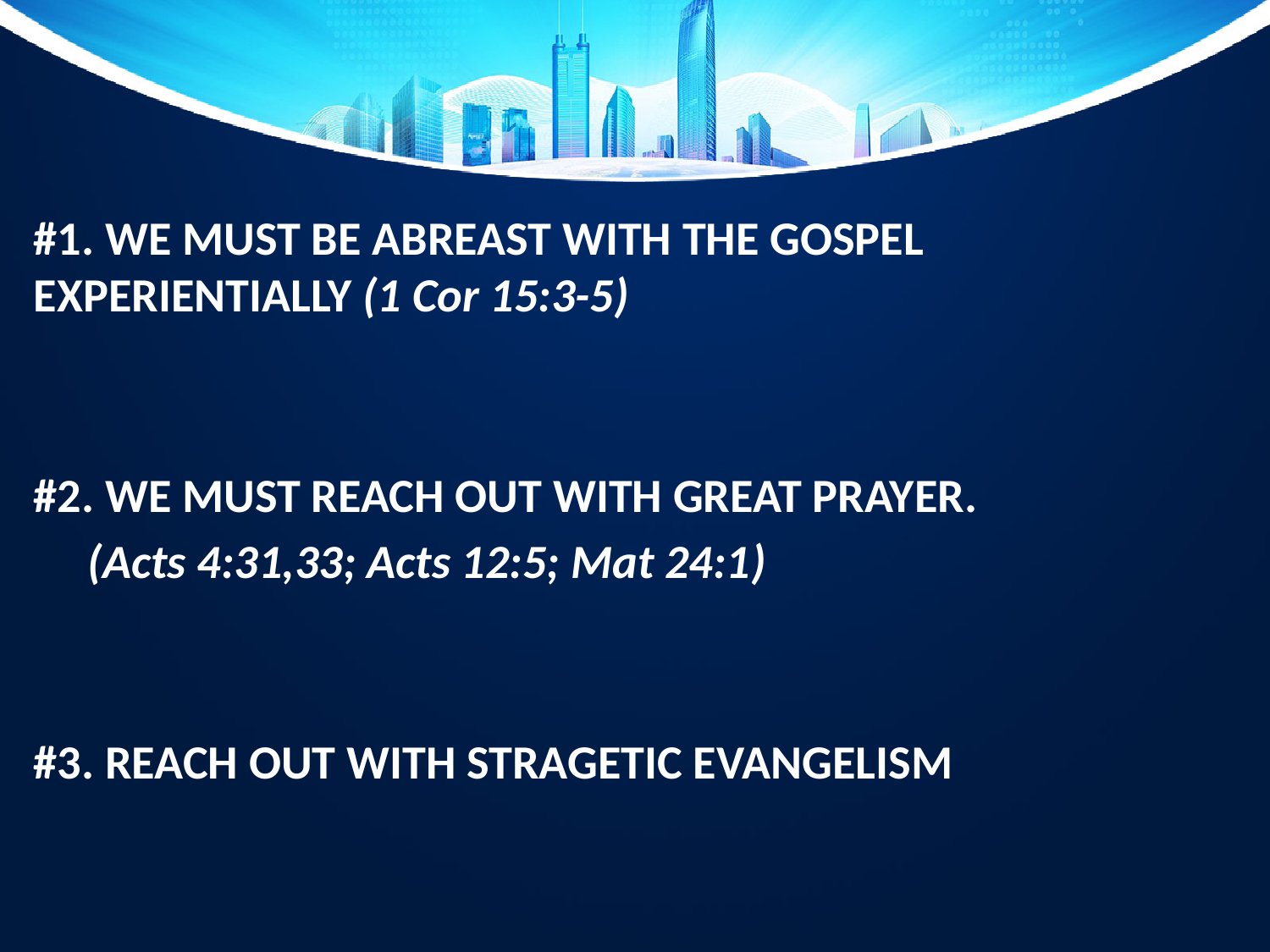

# .
#1. WE MUST BE ABREAST WITH THE GOSPEL EXPERIENTIALLY (1 Cor 15:3-5)

#2. WE MUST REACH OUT WITH GREAT PRAYER.
     (Acts 4:31,33; Acts 12:5; Mat 24:1)

#3. REACH OUT WITH STRAGETIC EVANGELISM